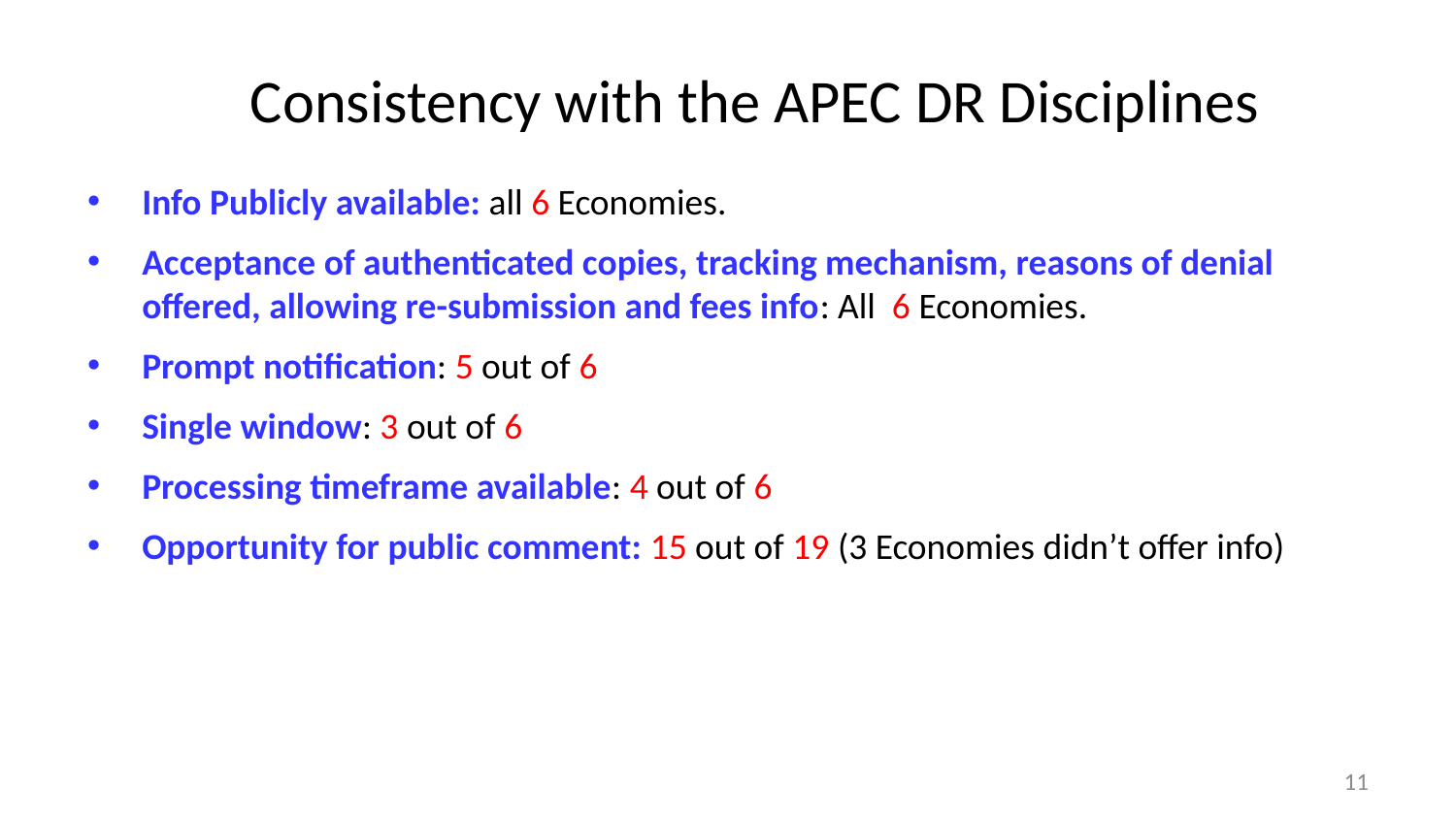

# Consistency with the APEC DR Disciplines
Info Publicly available: all 6 Economies.
Acceptance of authenticated copies, tracking mechanism, reasons of denial offered, allowing re-submission and fees info: All  6 Economies.
Prompt notification: 5 out of 6
Single window: 3 out of 6
Processing timeframe available: 4 out of 6
Opportunity for public comment: 15 out of 19 (3 Economies didn’t offer info)
11